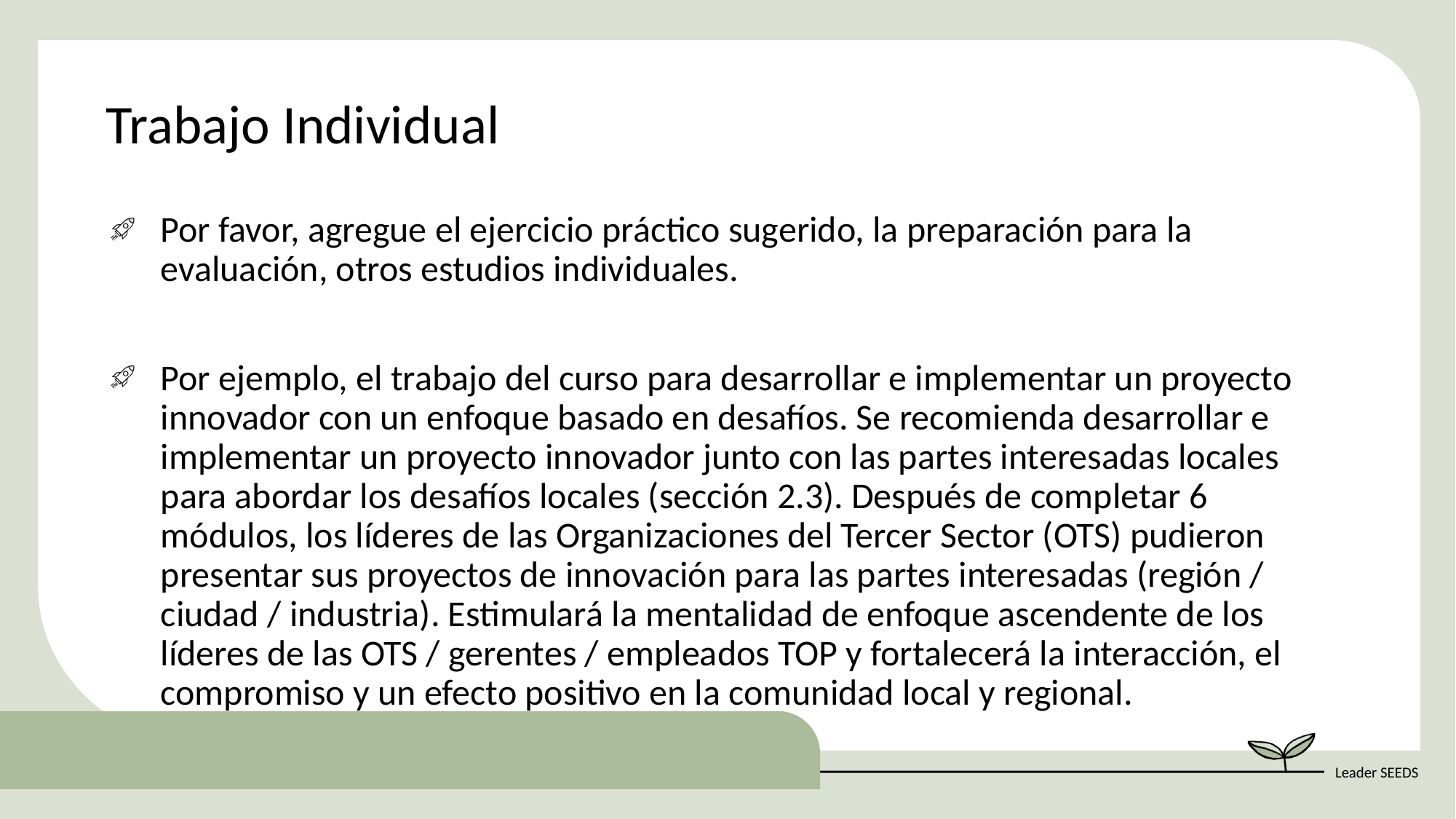

Trabajo Individual

Por favor, agregue el ejercicio práctico sugerido, la preparación para la evaluación, otros estudios individuales.

Por ejemplo, el trabajo del curso para desarrollar e implementar un proyecto innovador con un enfoque basado en desafíos. Se recomienda desarrollar e implementar un proyecto innovador junto con las partes interesadas locales para abordar los desafíos locales (sección 2.3). Después de completar 6 módulos, los líderes de las Organizaciones del Tercer Sector (OTS) pudieron presentar sus proyectos de innovación para las partes interesadas (región / ciudad / industria). Estimulará la mentalidad de enfoque ascendente de los líderes de las OTS / gerentes / empleados TOP y fortalecerá la interacción, el compromiso y un efecto positivo en la comunidad local y regional.